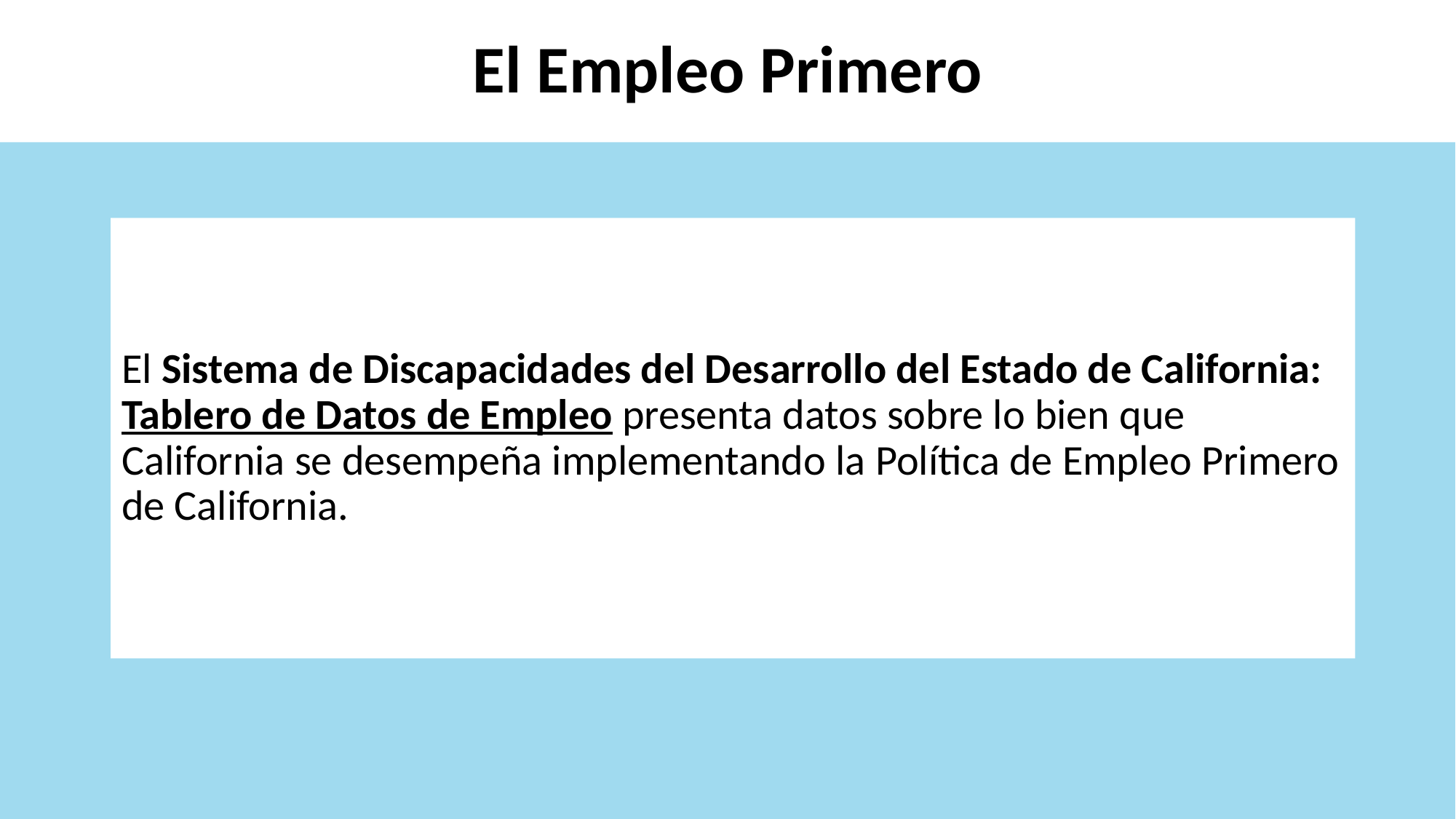

# El Empleo Primero
El Sistema de Discapacidades del Desarrollo del Estado de California: Tablero de Datos de Empleo presenta datos sobre lo bien que California se desempeña implementando la Política de Empleo Primero de California.